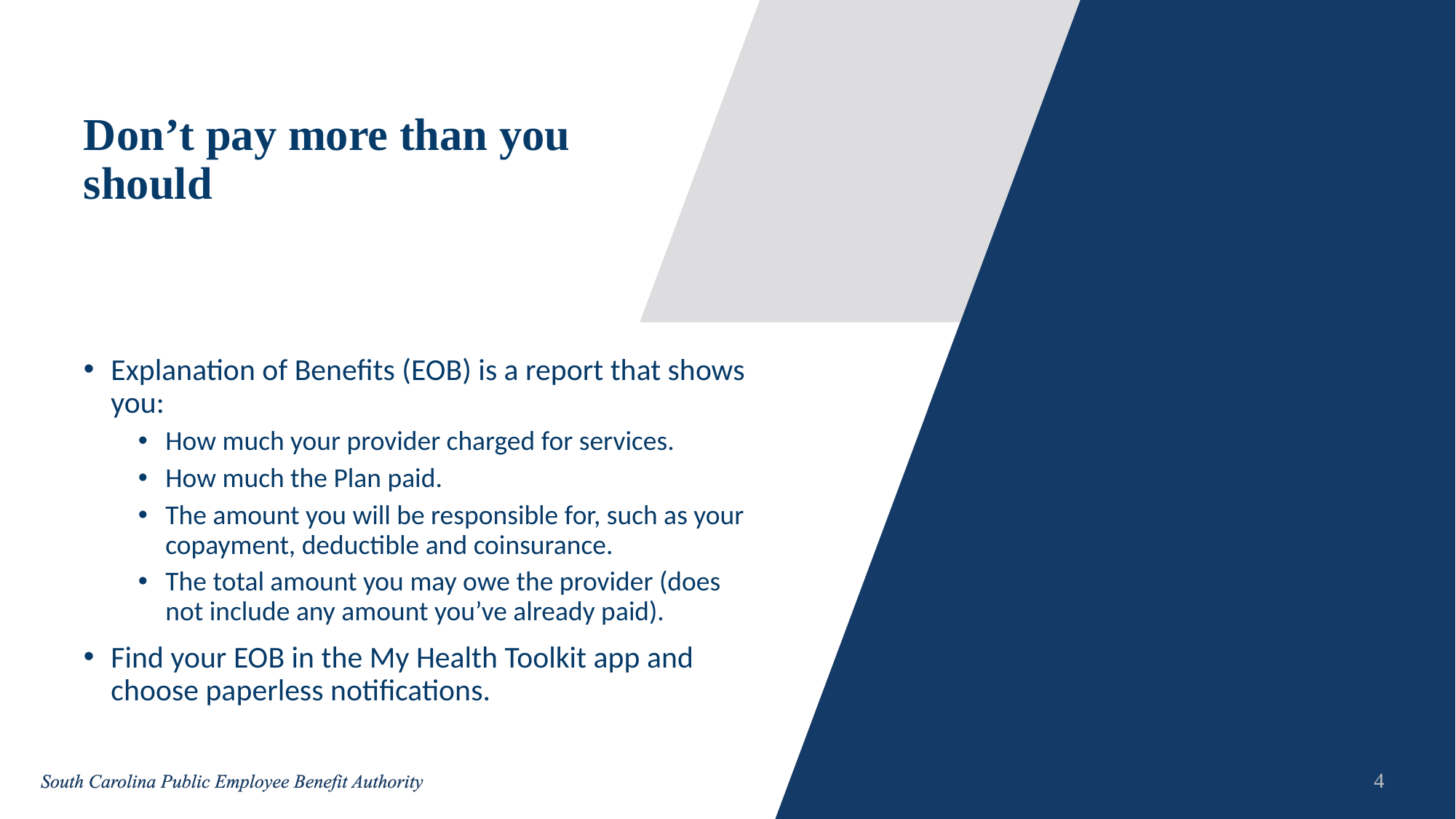

# Don’t pay more than you should
Explanation of Benefits (EOB) is a report that shows you:
How much your provider charged for services.
How much the Plan paid.
The amount you will be responsible for, such as your copayment, deductible and coinsurance.
The total amount you may owe the provider (does not include any amount you’ve already paid).
Find your EOB in the My Health Toolkit app and choose paperless notifications.
4